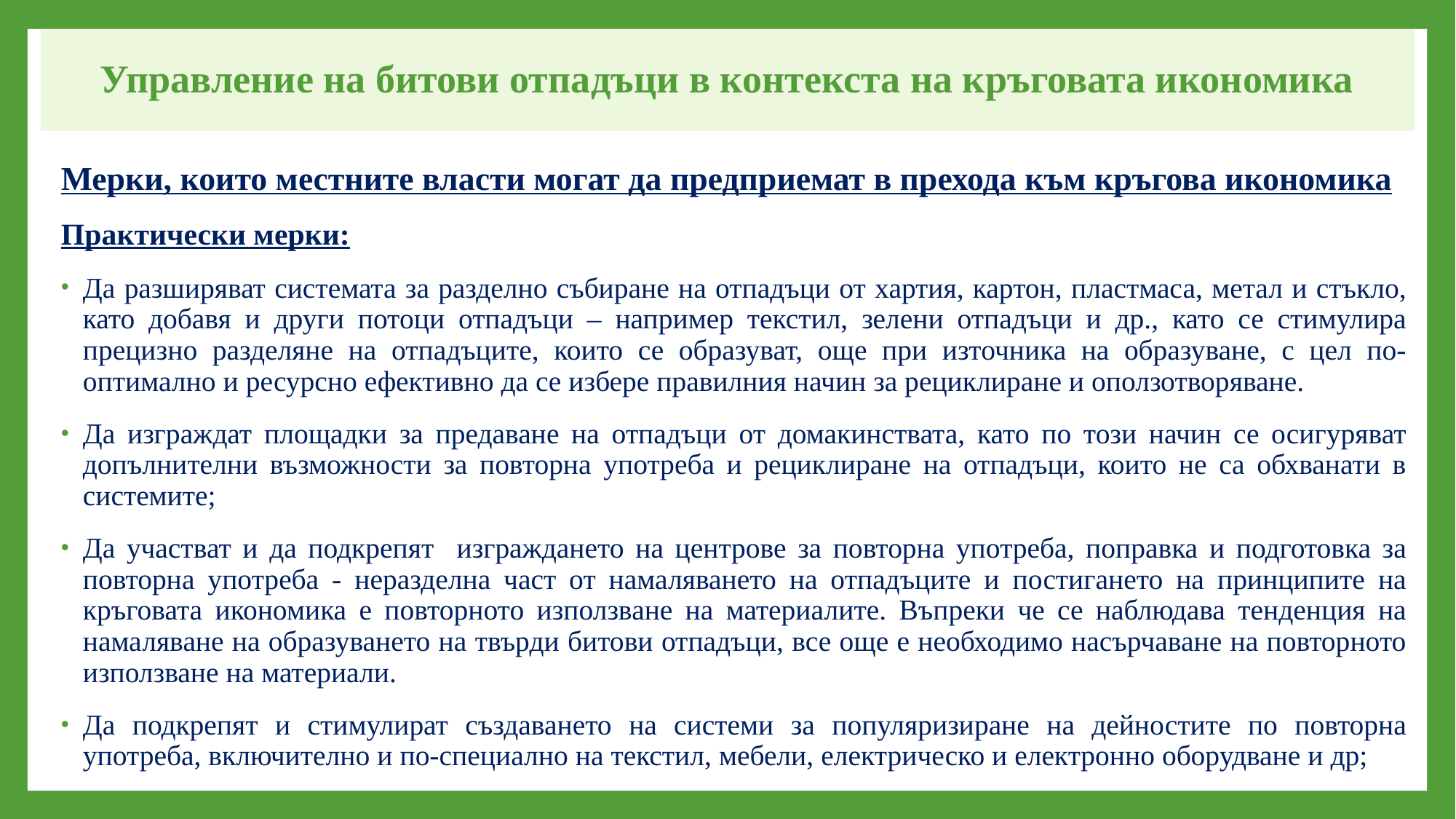

# Управление на битови отпадъци в контекста на кръговата икономика
Мерки, които местните власти могат да предприемат в прехода към кръгова икономика
Практически мерки:
Да разширяват системата за разделно събиране на отпадъци от хартия, картон, пластмаса, метал и стъкло, като добавя и други потоци отпадъци – например текстил, зелени отпадъци и др., като се стимулира прецизно разделяне на отпадъците, които се образуват, още при източника на образуване, с цел по-оптимално и ресурсно ефективно да се избере правилния начин за рециклиране и оползотворяване.
Да изграждат площадки за предаване на отпадъци от домакинствата, като по този начин се осигуряват допълнителни възможности за повторна употреба и рециклиране на отпадъци, които не са обхванати в системите;
Да участват и да подкрепят  изграждането на центрове за повторна употреба, поправка и подготовка за повторна употреба - неразделна част от намаляването на отпадъците и постигането на принципите на кръговата икономика е повторното използване на материалите. Въпреки че се наблюдава тенденция на намаляване на образуването на твърди битови отпадъци, все още е необходимо насърчаване на повторното използване на материали.
Да подкрепят и стимулират създаването на системи за популяризиране на дейностите по повторна употреба, включително и по-специално на текстил, мебели, електрическо и електронно оборудване и др;